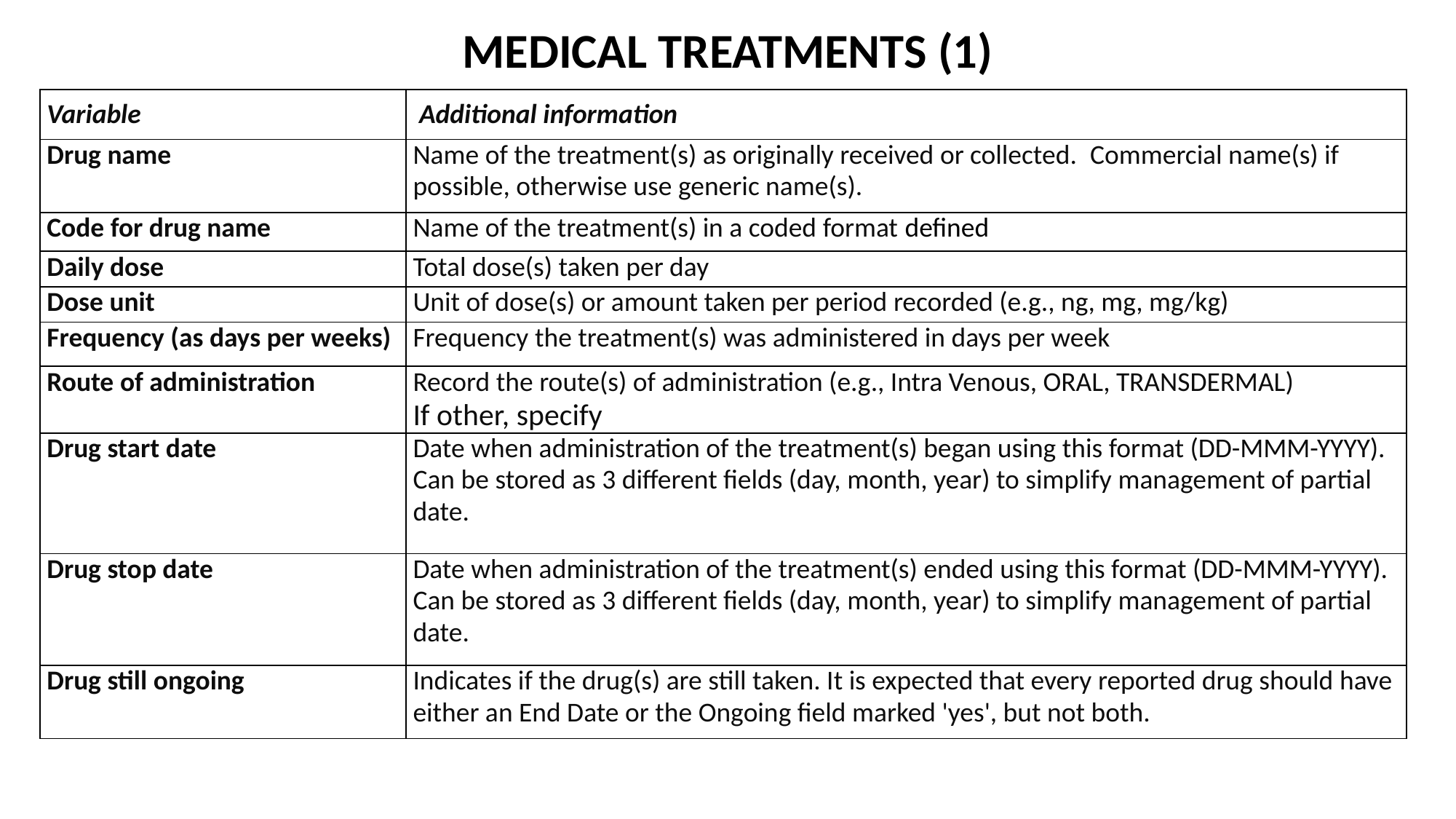

MEDICAL TREATMENTS (1)
| Variable | Additional information |
| --- | --- |
| Drug name | Name of the treatment(s) as originally received or collected.  Commercial name(s) if possible, otherwise use generic name(s). |
| Code for drug name | Name of the treatment(s) in a coded format defined |
| Daily dose | Total dose(s) taken per day |
| Dose unit | Unit of dose(s) or amount taken per period recorded (e.g., ng, mg, mg/kg) |
| Frequency (as days per weeks) | Frequency the treatment(s) was administered in days per week |
| Route of administration | Record the route(s) of administration (e.g., Intra Venous, ORAL, TRANSDERMAL) If other, specify |
| Drug start date | Date when administration of the treatment(s) began using this format (DD-MMM-YYYY).  Can be stored as 3 different fields (day, month, year) to simplify management of partial date. |
| Drug stop date | Date when administration of the treatment(s) ended using this format (DD-MMM-YYYY).  Can be stored as 3 different fields (day, month, year) to simplify management of partial date. |
| Drug still ongoing | Indicates if the drug(s) are still taken. It is expected that every reported drug should have either an End Date or the Ongoing field marked 'yes', but not both. |